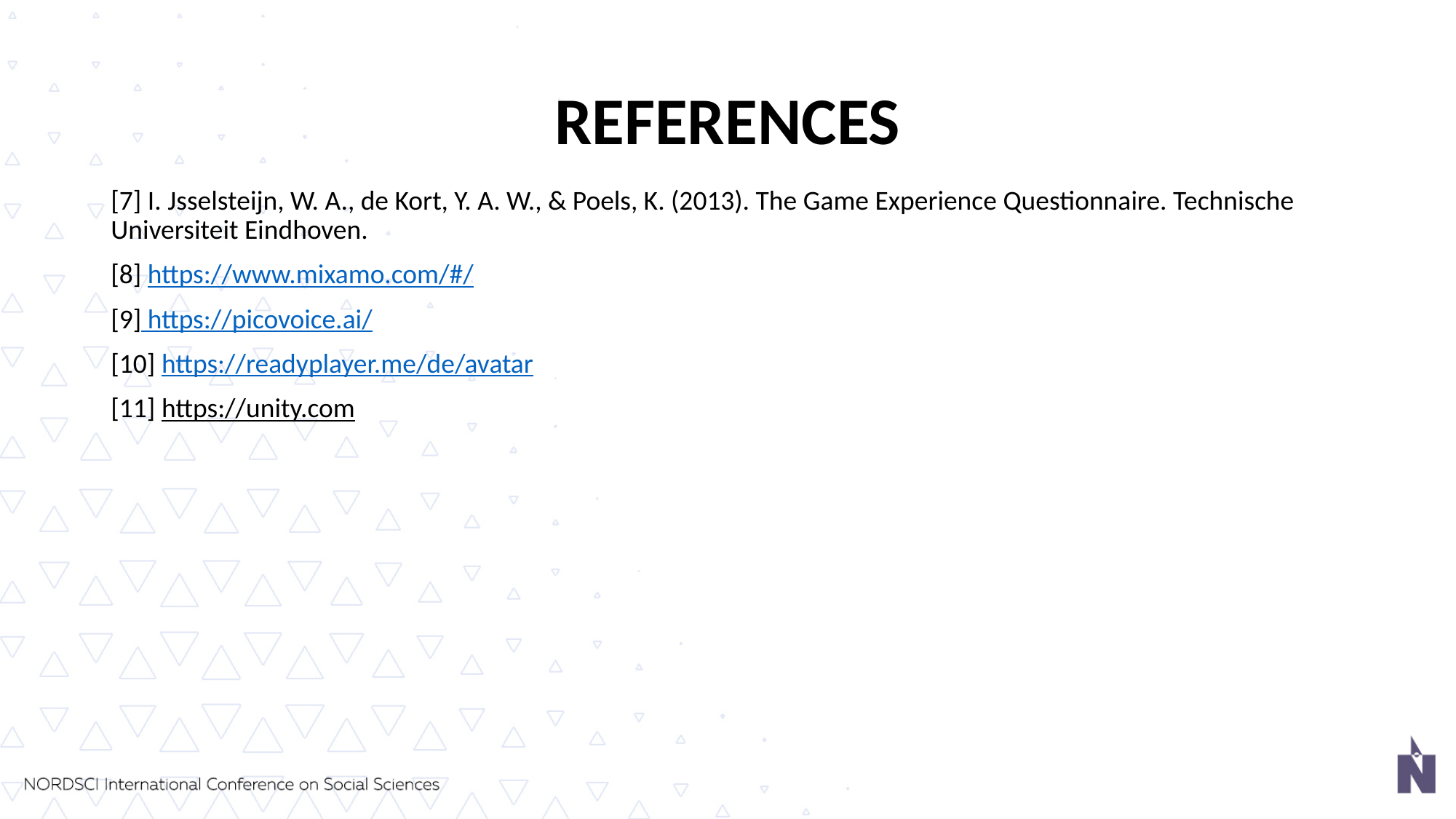

# REFERENCES
[7] I. Jsselsteijn, W. A., de Kort, Y. A. W., & Poels, K. (2013). The Game Experience Questionnaire. Technische Universiteit Eindhoven.
[8] https://www.mixamo.com/#/
[9] https://picovoice.ai/
[10] https://readyplayer.me/de/avatar
[11] https://unity.com